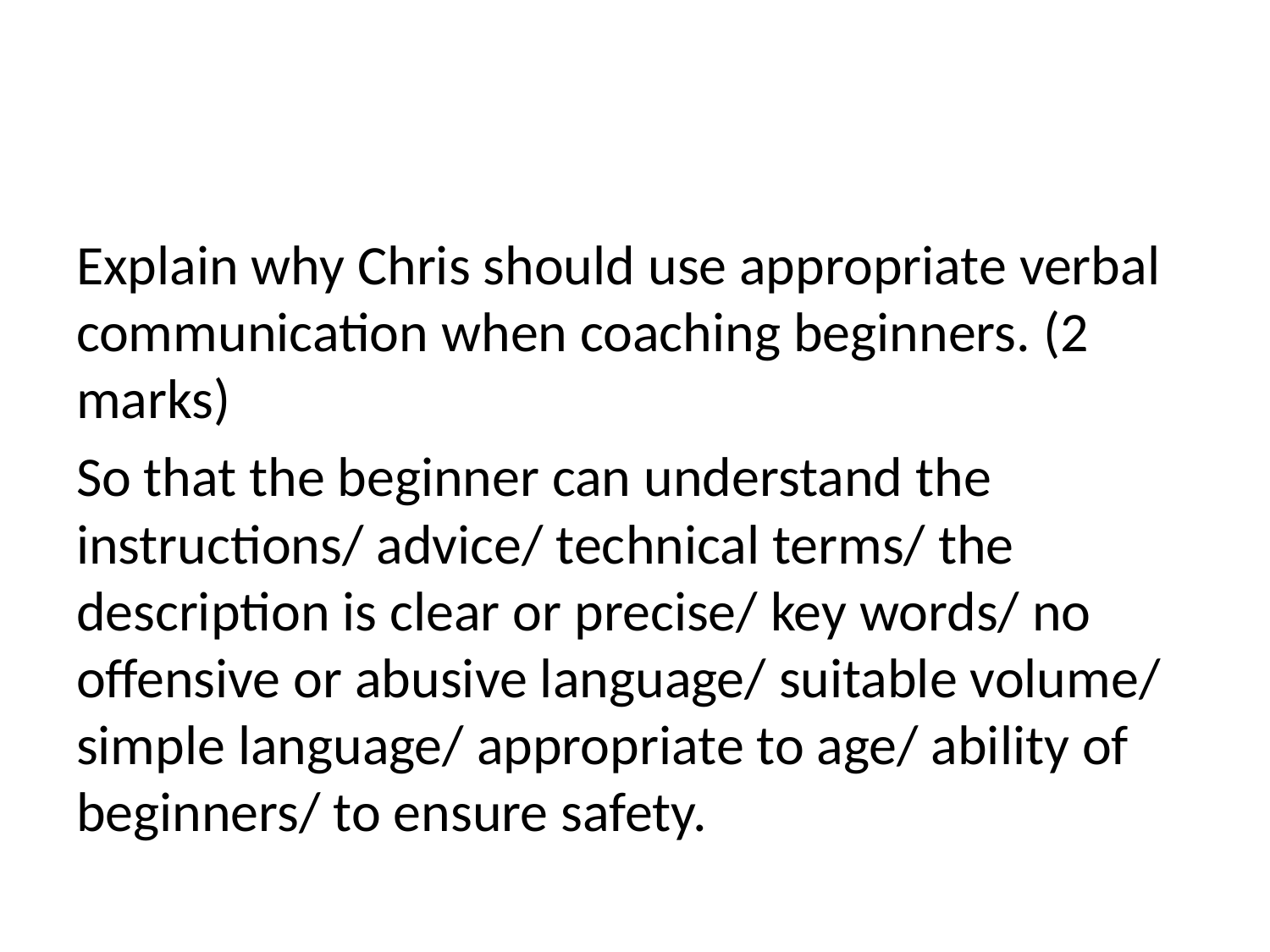

#
Explain why Chris should use appropriate verbal communication when coaching beginners. (2 marks)
So that the beginner can understand the instructions/ advice/ technical terms/ the description is clear or precise/ key words/ no offensive or abusive language/ suitable volume/ simple language/ appropriate to age/ ability of beginners/ to ensure safety.